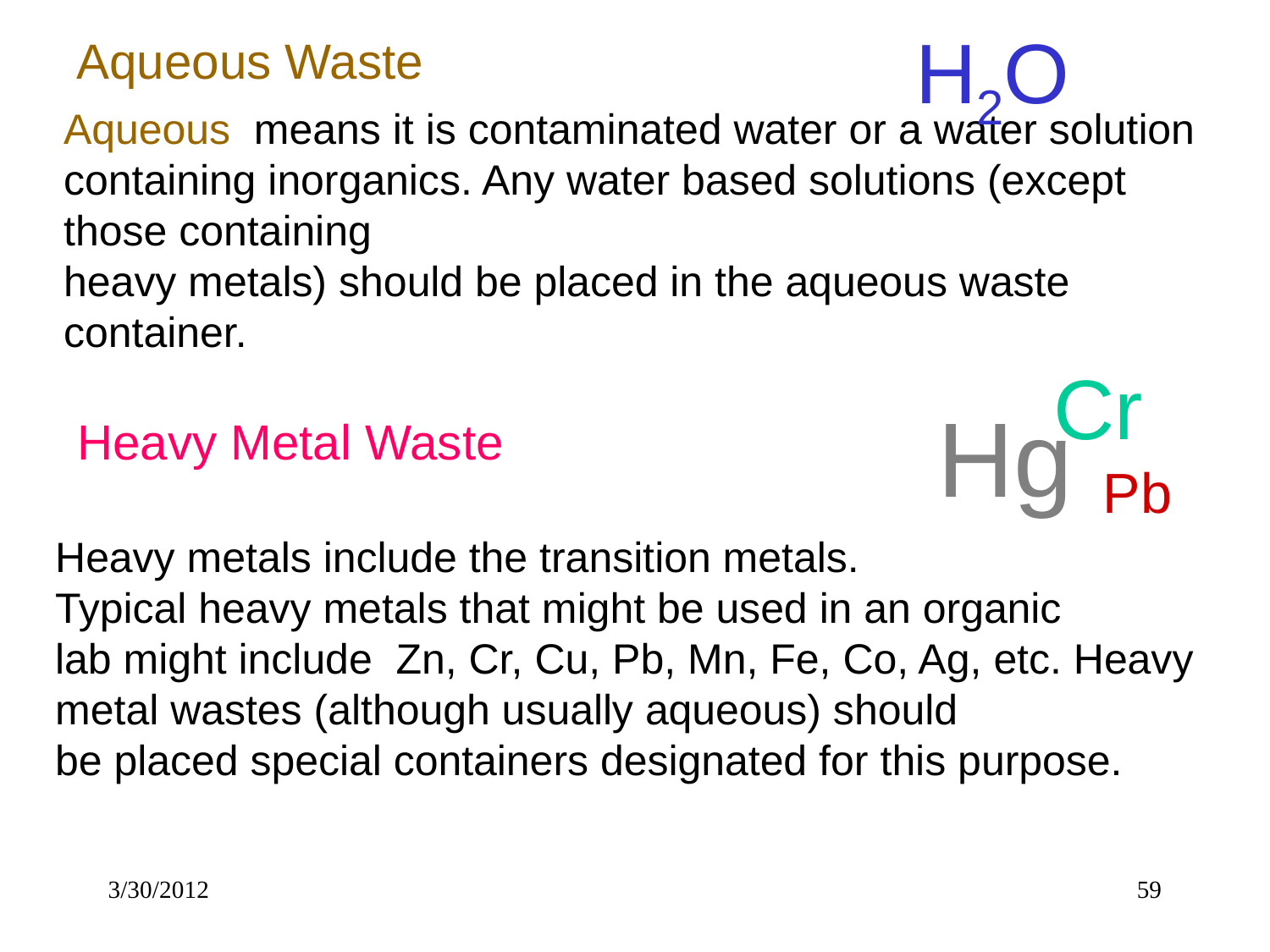

H2O
Aqueous Waste
Aqueous  means it is contaminated water or a water solution containing inorganics. Any water based solutions (except those containing
heavy metals) should be placed in the aqueous waste
container.
Cr
Hg
Pb
Heavy Metal Waste
Heavy metals include the transition metals.
Typical heavy metals that might be used in an organic
lab might include  Zn, Cr, Cu, Pb, Mn, Fe, Co, Ag, etc. Heavy metal wastes (although usually aqueous) should
be placed special containers designated for this purpose.
3/30/2012
59